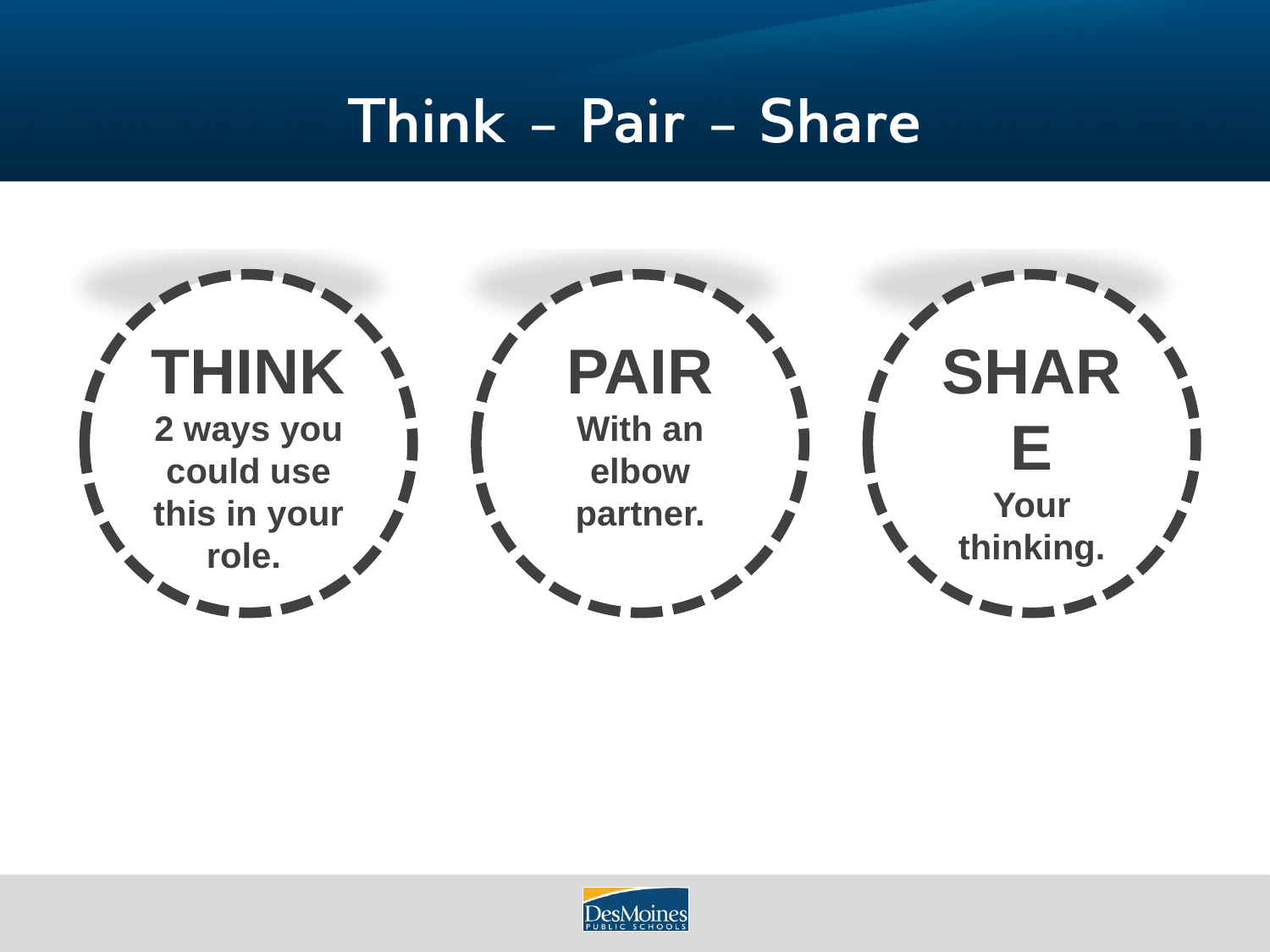

# Think – Pair – Share
THINK
2 ways you could use this in your role.
PAIR
With an elbow partner.
SHARE
Your thinking.